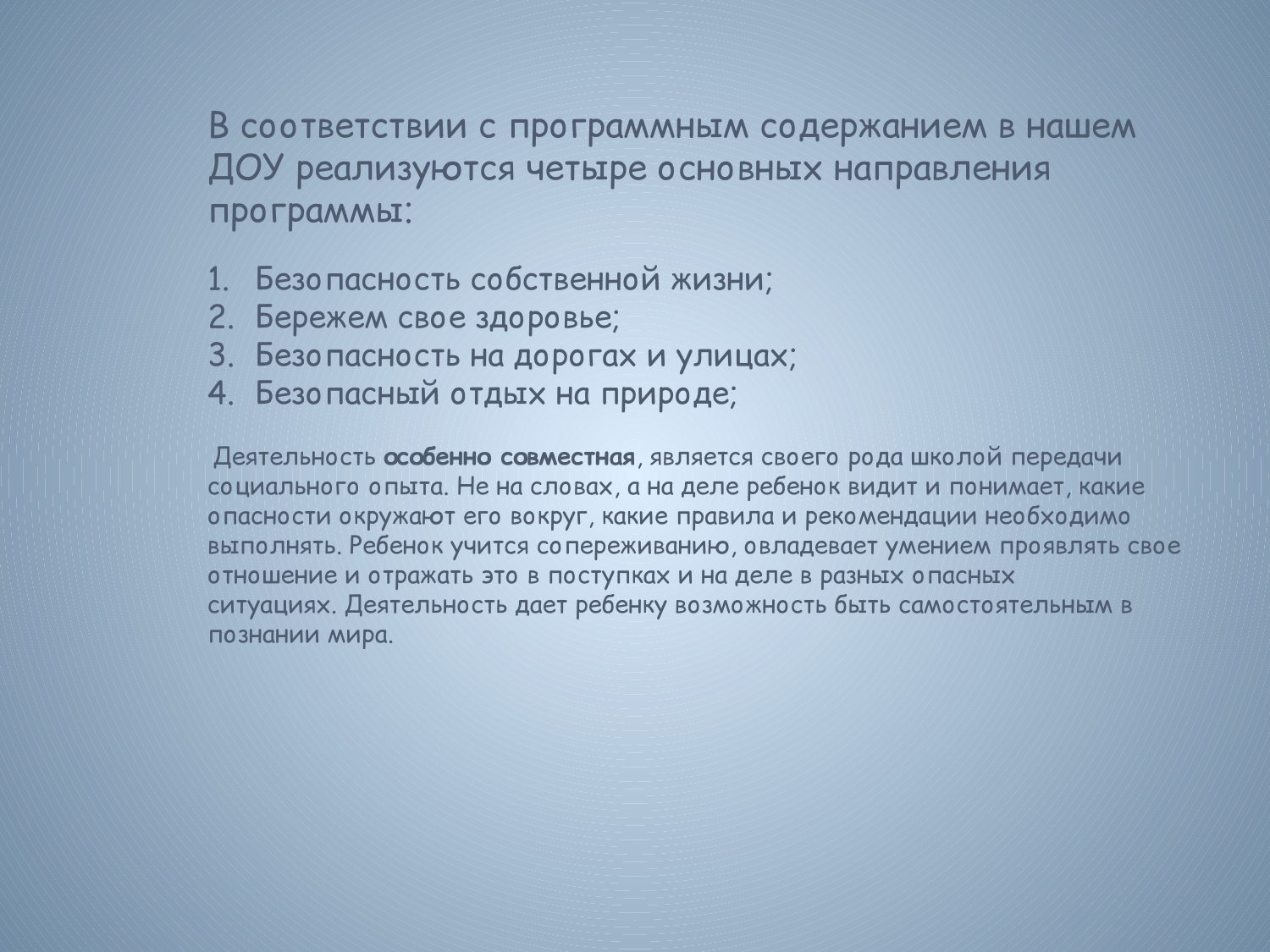

В соответствии с программным содержанием в нашем ДОУ реализуются четыре основных направления программы:

Безопасность собственной жизни;
Бережем свое здоровье;
Безопасность на дорогах и улицах;
Безопасный отдых на природе;

 Деятельность особенно совместная, является своего рода школой передачи социального опыта. Не на словах, а на деле ребенок видит и понимает, какие опасности окружают его вокруг, какие правила и рекомендации необходимо выполнять. Ребенок учится сопереживанию, овладевает умением проявлять свое отношение и отражать это в поступках и на деле в разных опасных
ситуациях. Деятельность дает ребенку возможность быть самостоятельным в познании мира.